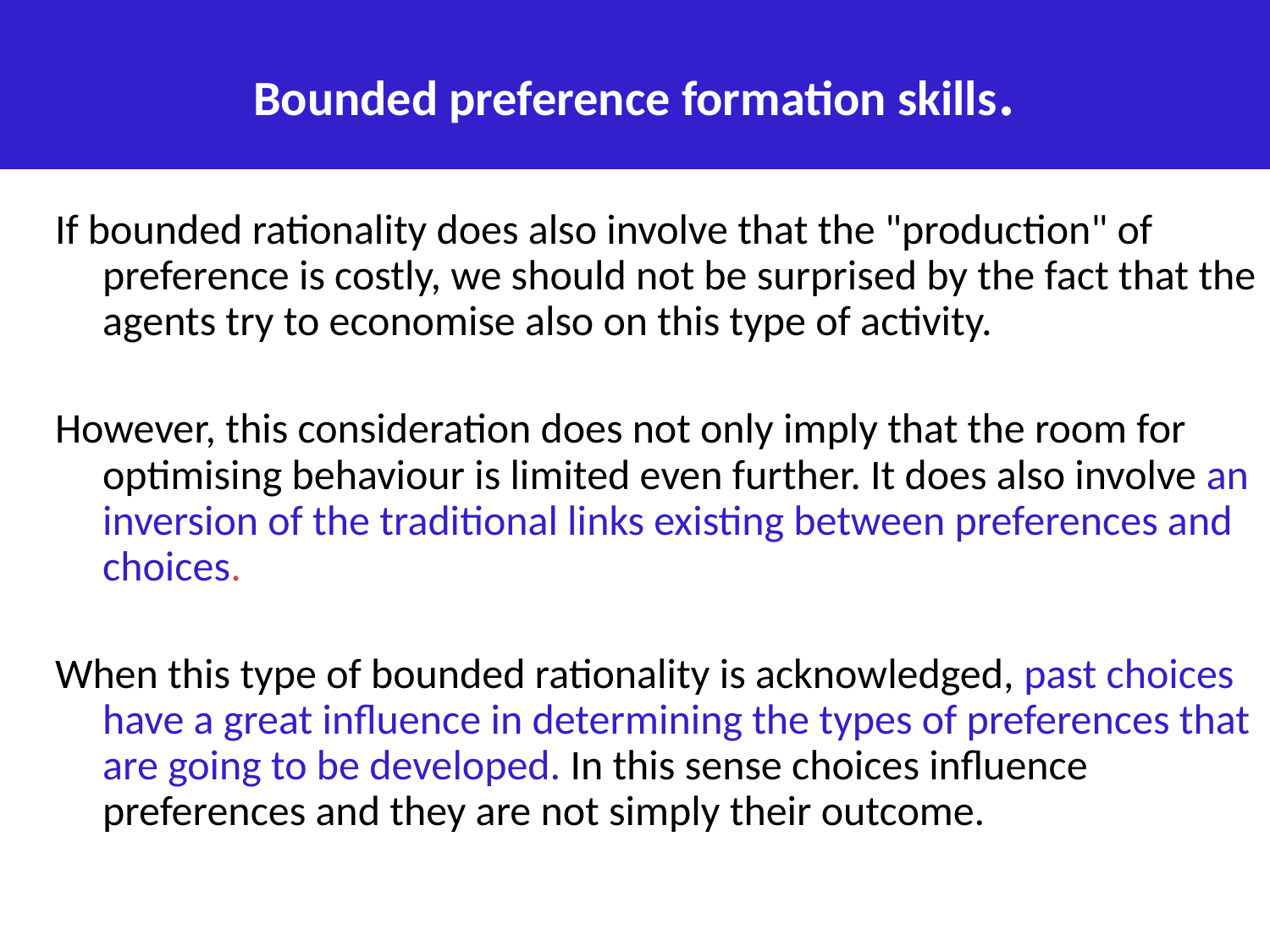

# Bounded preference formation skills.
If bounded rationality does also involve that the "production" of preference is costly, we should not be surprised by the fact that the agents try to economise also on this type of activity.

However, this consideration does not only imply that the room for optimising behaviour is limited even further. It does also involve an inversion of the traditional links existing between preferences and choices.

When this type of bounded rationality is acknowledged, past choices have a great influence in determining the types of preferences that are going to be developed. In this sense choices influence preferences and they are not simply their outcome.